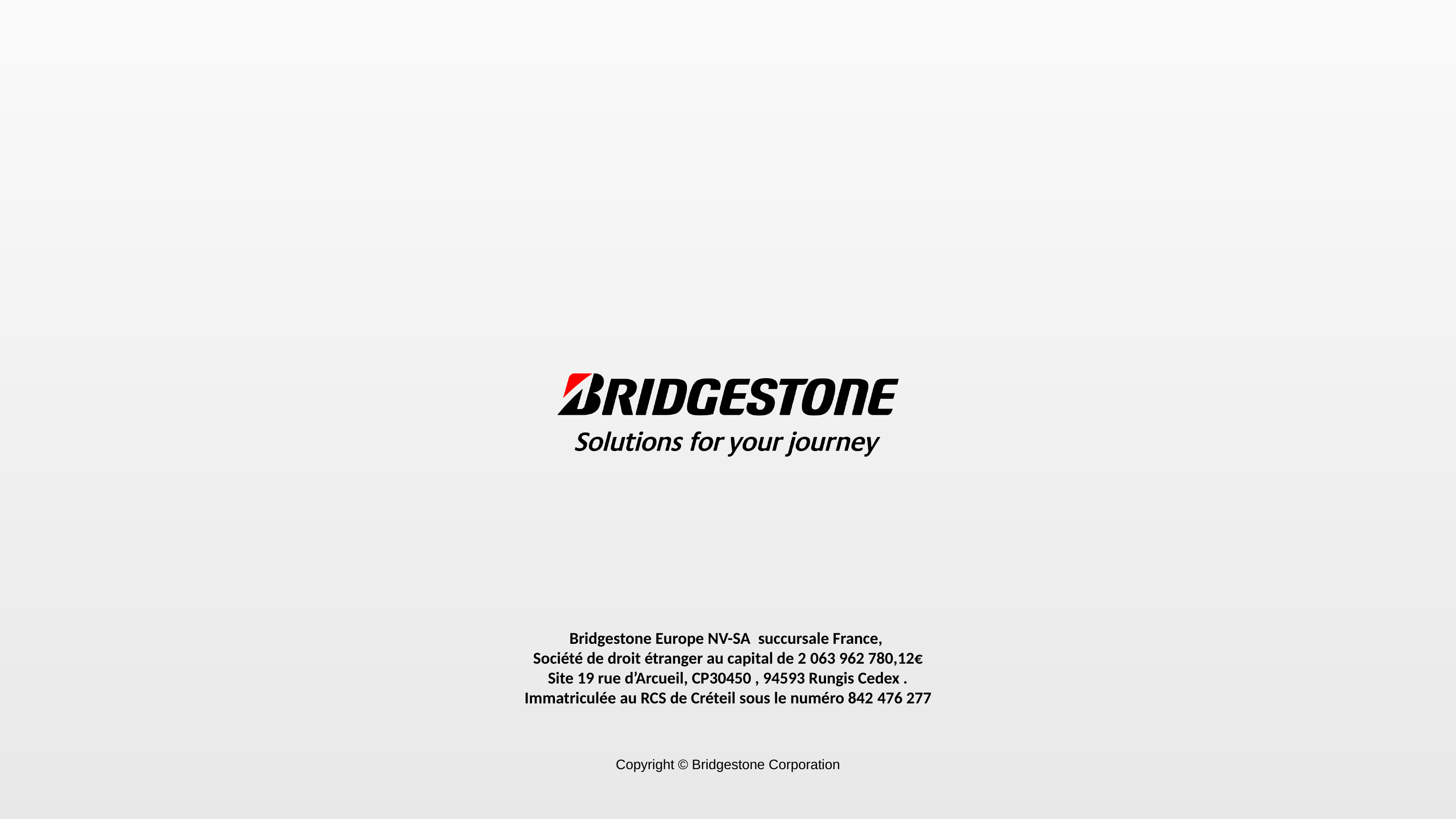

Bridgestone Europe NV-SA  succursale France,
Société de droit étranger au capital de 2 063 962 780,12€
Site 19 rue d’Arcueil, CP30450 , 94593 Rungis Cedex .
Immatriculée au RCS de Créteil sous le numéro 842 476 277